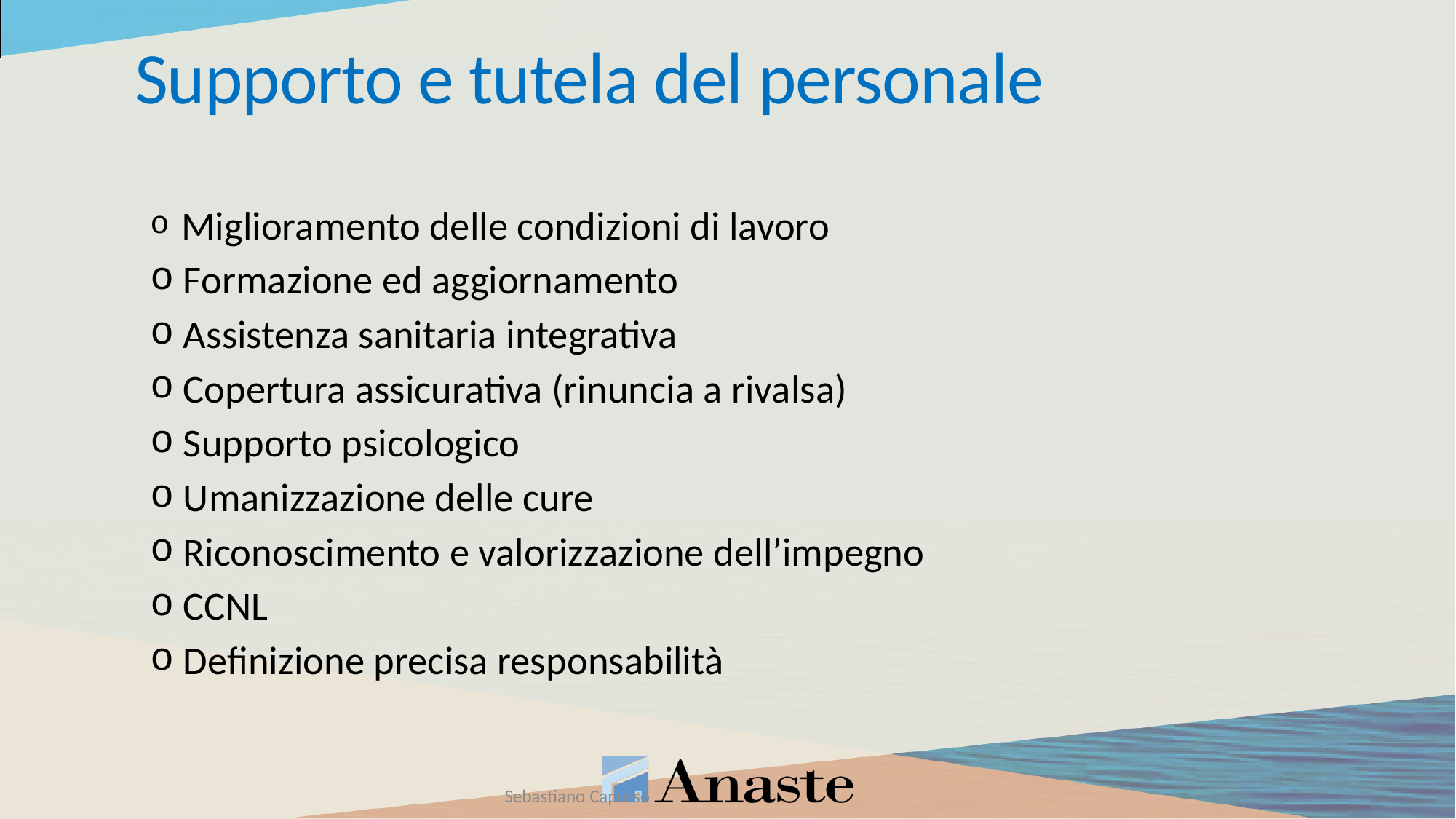

Supporto e tutela del personale
#
 Miglioramento delle condizioni di lavoro
 Formazione ed aggiornamento
 Assistenza sanitaria integrativa
 Copertura assicurativa (rinuncia a rivalsa)
 Supporto psicologico
 Umanizzazione delle cure
 Riconoscimento e valorizzazione dell’impegno
 CCNL
 Definizione precisa responsabilità
Sebastiano Capurso